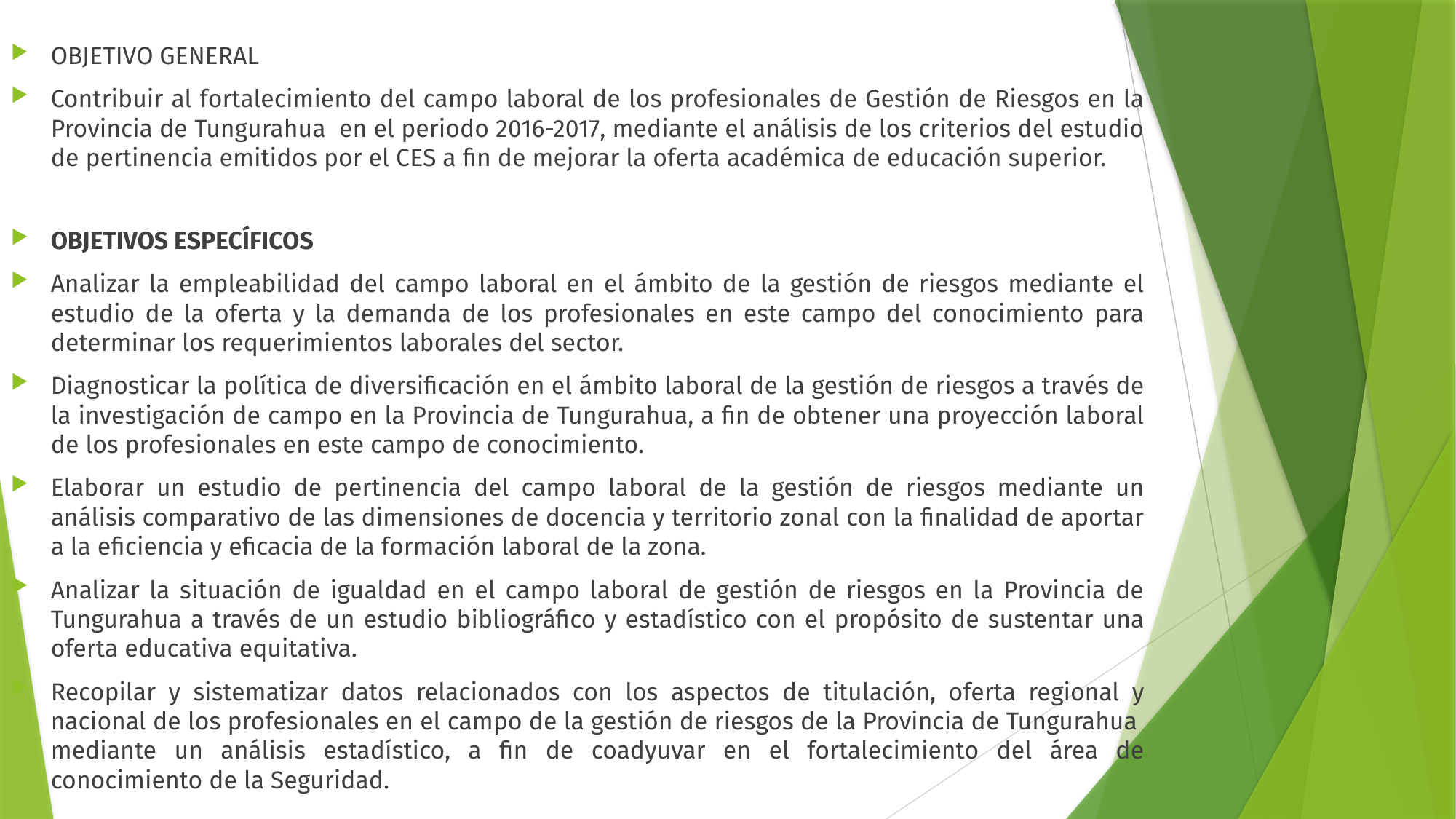

OBJETIVO GENERAL
Contribuir al fortalecimiento del campo laboral de los profesionales de Gestión de Riesgos en la Provincia de Tungurahua  en el periodo 2016-2017, mediante el análisis de los criterios del estudio de pertinencia emitidos por el CES a fin de mejorar la oferta académica de educación superior.

OBJETIVOS ESPECÍFICOS
Analizar la empleabilidad del campo laboral en el ámbito de la gestión de riesgos mediante el estudio de la oferta y la demanda de los profesionales en este campo del conocimiento para determinar los requerimientos laborales del sector.
Diagnosticar la política de diversificación en el ámbito laboral de la gestión de riesgos a través de la investigación de campo en la Provincia de Tungurahua, a fin de obtener una proyección laboral de los profesionales en este campo de conocimiento.
Elaborar un estudio de pertinencia del campo laboral de la gestión de riesgos mediante un análisis comparativo de las dimensiones de docencia y territorio zonal con la finalidad de aportar a la eficiencia y eficacia de la formación laboral de la zona.
Analizar la situación de igualdad en el campo laboral de gestión de riesgos en la Provincia de Tungurahua a través de un estudio bibliográfico y estadístico con el propósito de sustentar una oferta educativa equitativa.
Recopilar y sistematizar datos relacionados con los aspectos de titulación, oferta regional y nacional de los profesionales en el campo de la gestión de riesgos de la Provincia de Tungurahua  mediante un análisis estadístico, a fin de coadyuvar en el fortalecimiento del área de conocimiento de la Seguridad.